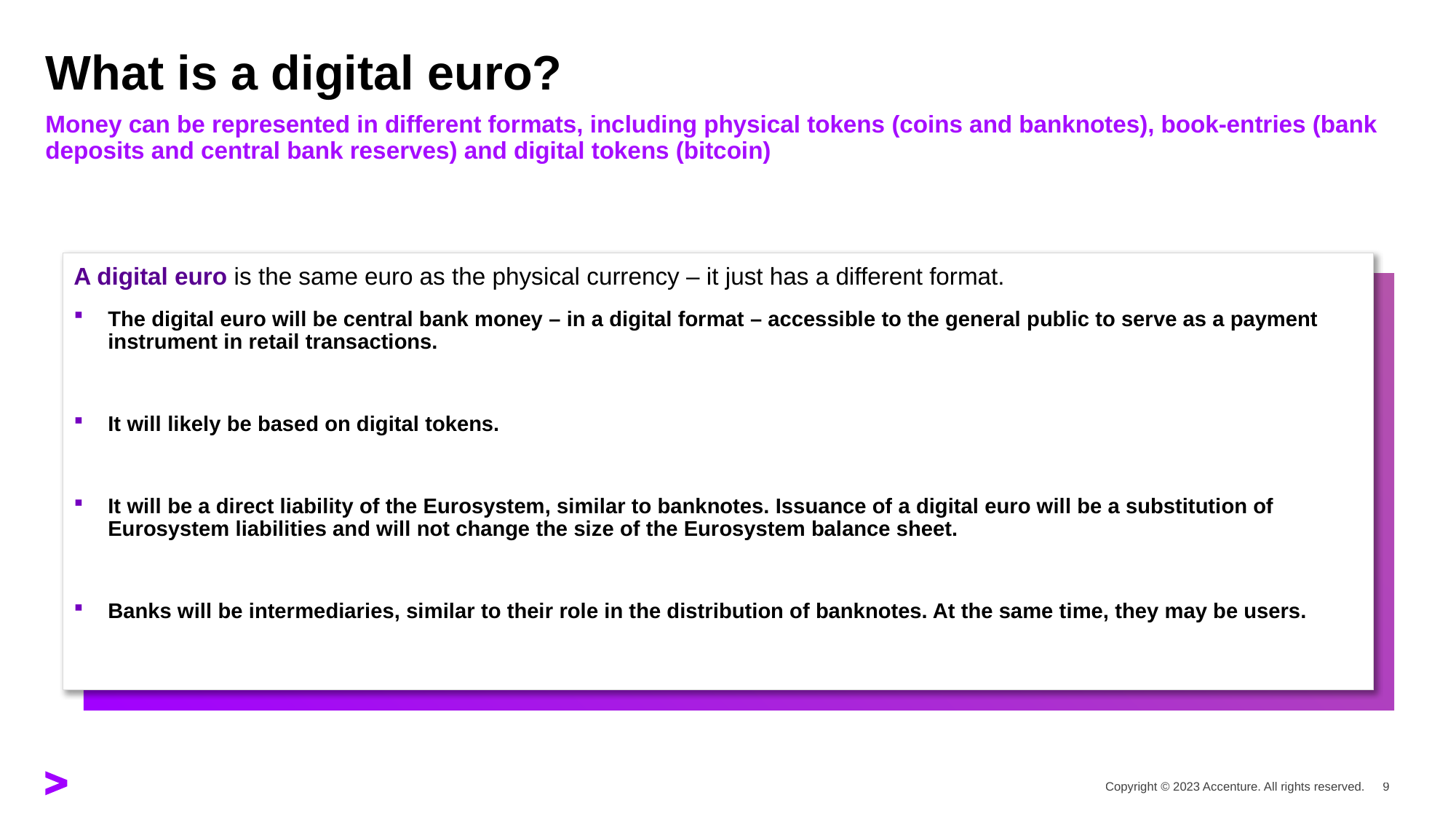

# What is a digital euro?
Money can be represented in different formats, including physical tokens (coins and banknotes), book-entries (bank deposits and central bank reserves) and digital tokens (bitcoin)
A digital euro is the same euro as the physical currency – it just has a different format.
The digital euro will be central bank money – in a digital format – accessible to the general public to serve as a payment instrument in retail transactions.

It will likely be based on digital tokens.

It will be a direct liability of the Eurosystem, similar to banknotes. Issuance of a digital euro will be a substitution of Eurosystem liabilities and will not change the size of the Eurosystem balance sheet.

Banks will be intermediaries, similar to their role in the distribution of banknotes. At the same time, they may be users.